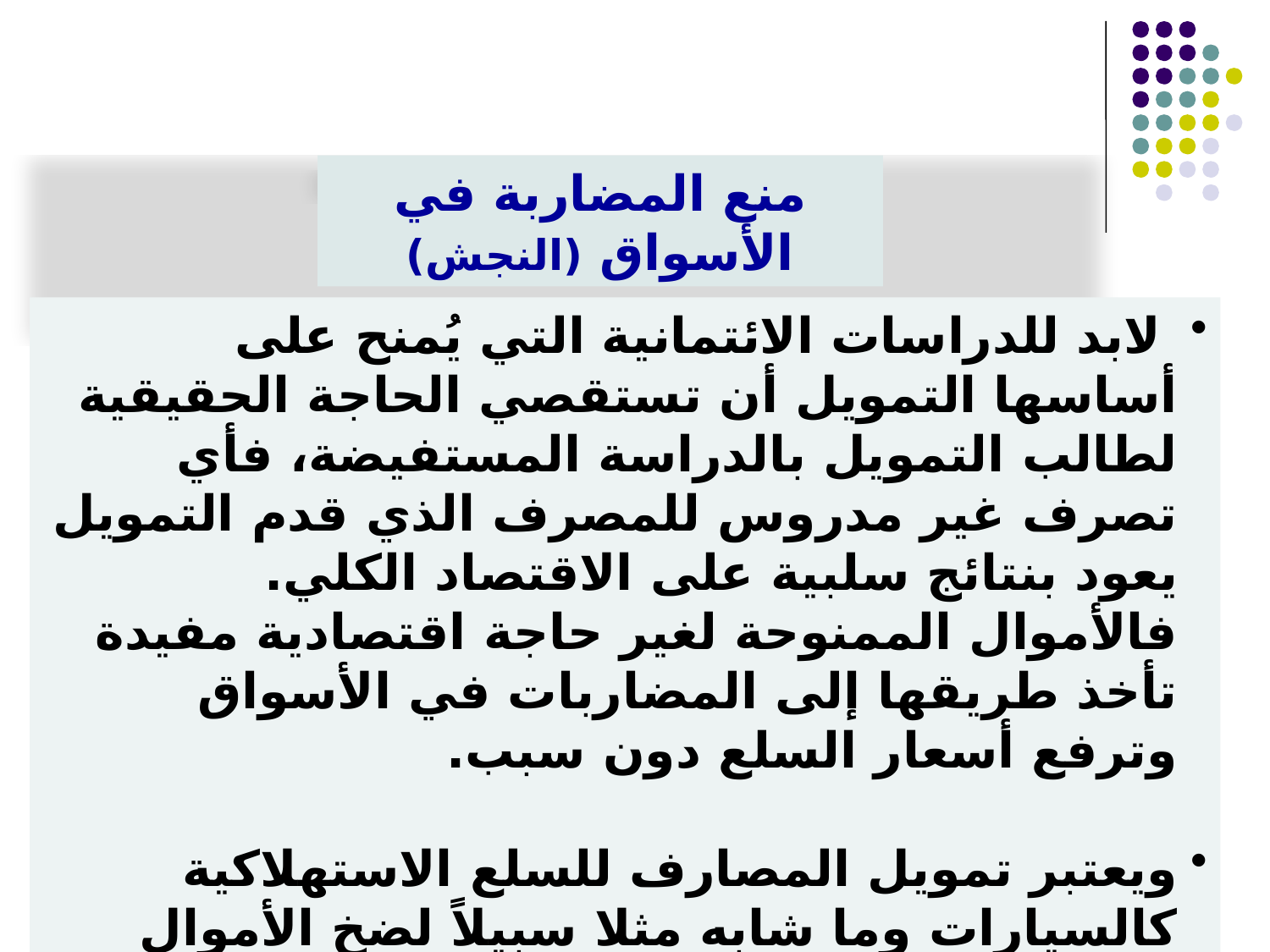

منع المضاربة في الأسواق (النجش)
 لابد للدراسات الائتمانية التي يُمنح على أساسها التمويل أن تستقصي الحاجة الحقيقية لطالب التمويل بالدراسة المستفيضة، فأي تصرف غير مدروس للمصرف الذي قدم التمويل يعود بنتائج سلبية على الاقتصاد الكلي. فالأموال الممنوحة لغير حاجة اقتصادية مفيدة تأخذ طريقها إلى المضاربات في الأسواق وترفع أسعار السلع دون سبب.

ويعتبر تمويل المصارف للسلع الاستهلاكية كالسيارات وما شابه مثلا سبيلاً لضخ الأموال على سلع مستوردة غير إنتاجية مصيره التضخم بلا شك، ويزيد الطين بلّة إحجامها عن تمويل القطاعات الإنتاجية من مشاريع صناعية وخدمية وزراعية ويزداد الأثر السلبي إذا غلب على الاقتصاد المحلي الزراعة مثلاً.